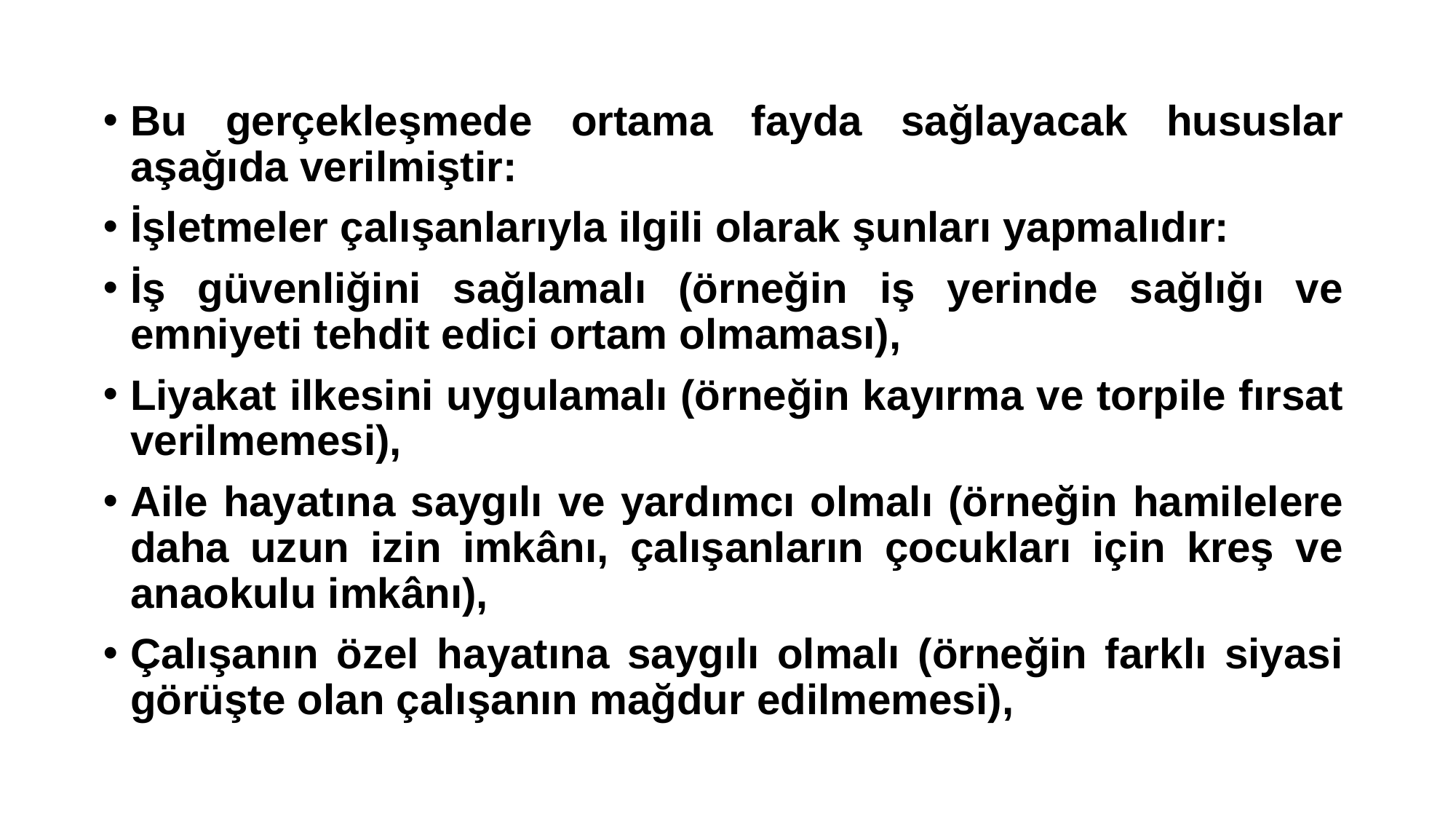

Bu gerçekleşmede ortama fayda sağlayacak hususlar aşağıda verilmiştir:
İşletmeler çalışanlarıyla ilgili olarak şunları yapmalıdır:
İş güvenliğini sağlamalı (örneğin iş yerinde sağlığı ve emniyeti tehdit edici ortam olmaması),
Liyakat ilkesini uygulamalı (örneğin kayırma ve torpile fırsat verilmemesi),
Aile hayatına saygılı ve yardımcı olmalı (örneğin hamilelere daha uzun izin imkânı, çalışanların çocukları için kreş ve anaokulu imkânı),
Çalışanın özel hayatına saygılı olmalı (örneğin farklı siyasi görüşte olan çalışanın mağdur edilmemesi),